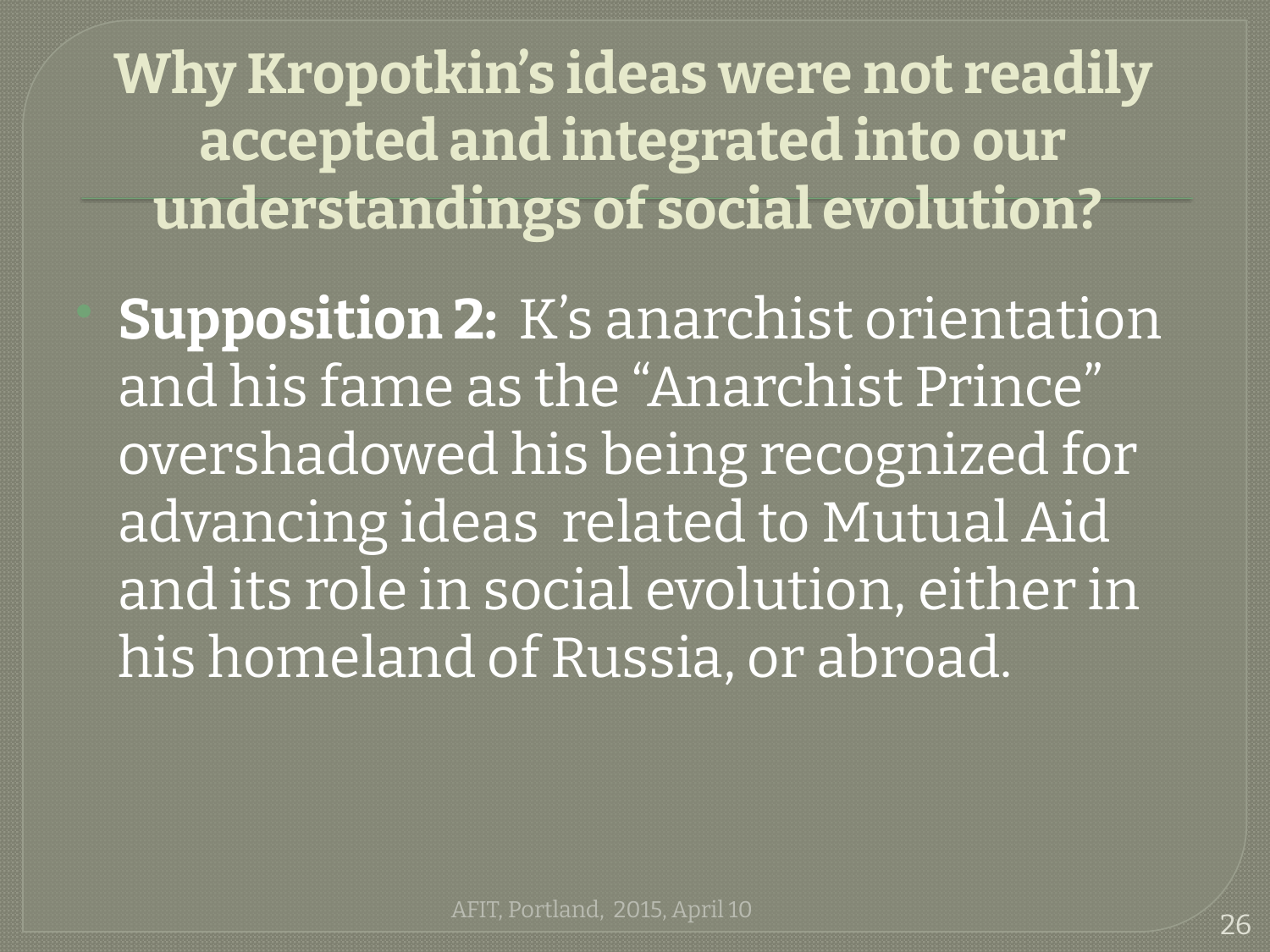

# Why Kropotkin’s ideas were not readily accepted and integrated into our understandings of social evolution?
Supposition 2:  K’s anarchist orientation and his fame as the “Anarchist Prince”  overshadowed his being recognized for advancing ideas  related to Mutual Aid and its role in social evolution, either in his homeland of Russia, or abroad.
AFIT, Portland,  2015, April 10
26